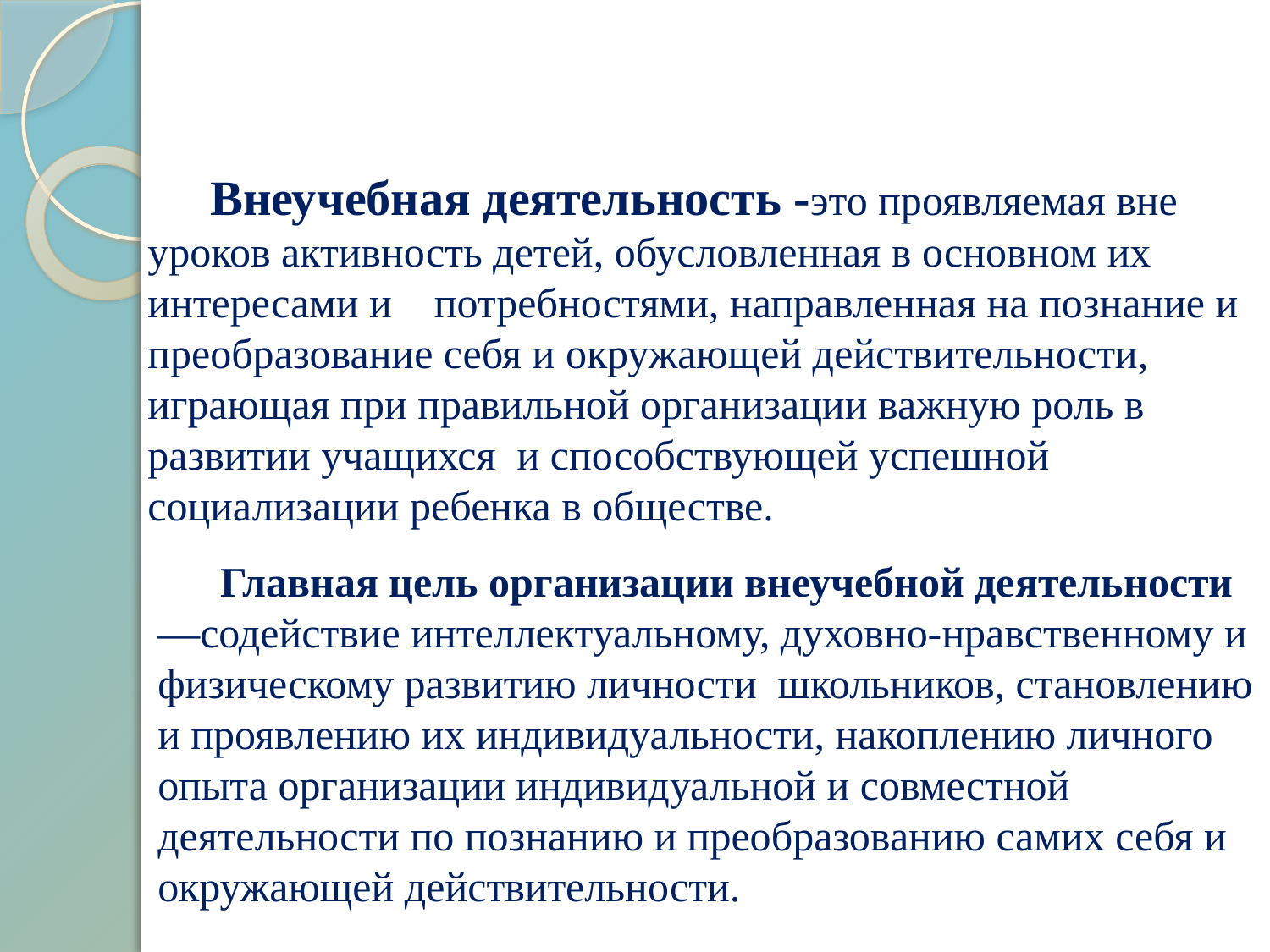

Внеучебная деятельность -это проявляемая вне уроков активность детей, обусловленная в основном их интересами и    потребностями, направленная на познание и преобразование себя и окружающей действительности, играющая при правильной организации важную роль в развитии учащихся  и способствующей успешной социализации ребенка в обществе.
Главная цель организации внеучебной деятельности—содействие интеллектуальному, духовно-нравственному и физическому развитию личности  школьников, становлению и проявлению их индивидуальности, накоплению личного опыта организации индивидуальной и совместной деятельности по познанию и преобразованию самих себя и окружающей действительности.